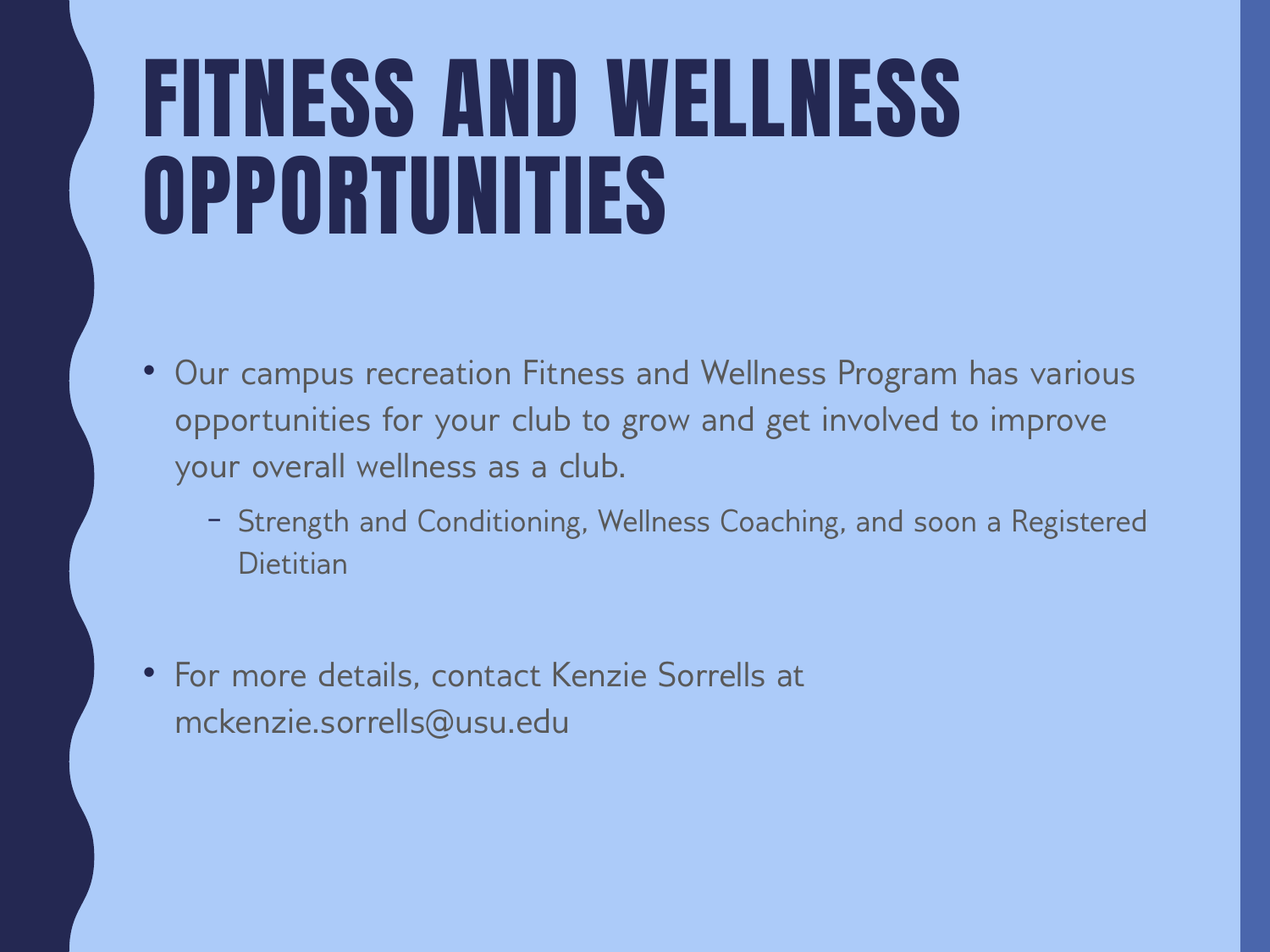

# Fitness and Wellness opportunities
Our campus recreation Fitness and Wellness Program has various opportunities for your club to grow and get involved to improve your overall wellness as a club.
Strength and Conditioning, Wellness Coaching, and soon a Registered Dietitian

For more details, contact Kenzie Sorrells at mckenzie.sorrells@usu.edu